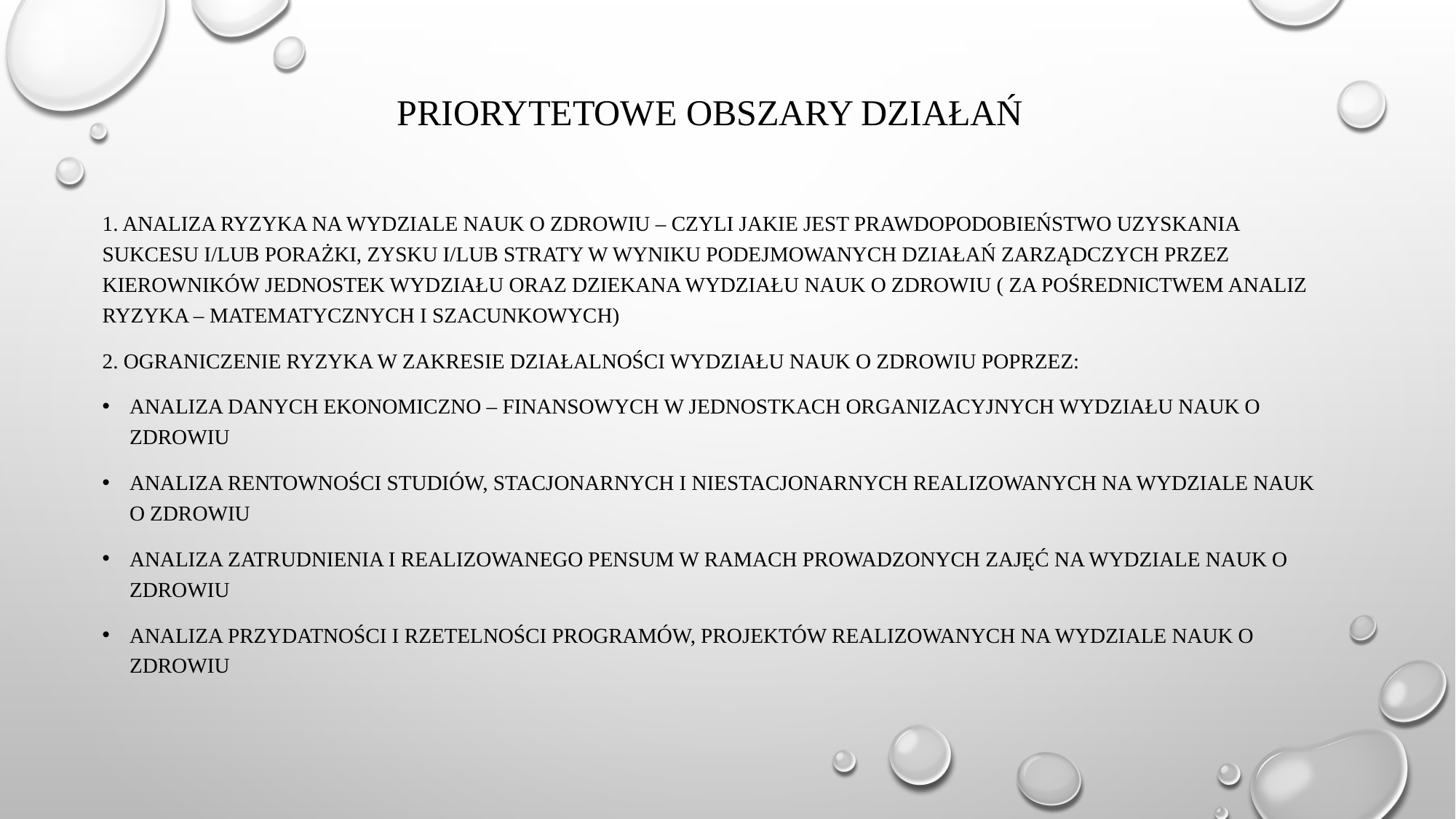

# Priorytetowe obszary działań
1. Analiza ryzyka na wydziale nauk o zdrowiu – czyli jakie jest prawdopodobieństwo uzyskania sukcesu i/lub porażki, zysku i/lub straty w wyniku podejmowanych działań zarządczych przez kierowników jednostek wydziału oraz dziekana wydziału nauk o zdrowiu ( za pośrednictwem analiz ryzyka – matematycznych i szacunkowych)
2. Ograniczenie ryzyka w zakresie działalności wydziału nauk o zdrowiu poprzez:
Analiza danych ekonomiczno – finansowych w jednostkach organizacyjnych wydziału nauk o zdrowiu
Analiza rentowności studiów, stacjonarnych i niestacjonarnych realizowanych na wydziale nauk o zdrowiu
Analiza zatrudnienia i realizowanego pensum w ramach prowadzonych zajęć na wydziale nauk o zdrowiu
Analiza przydatności i rzetelności programów, projektów realizowanych na wydziale nauk o zdrowiu